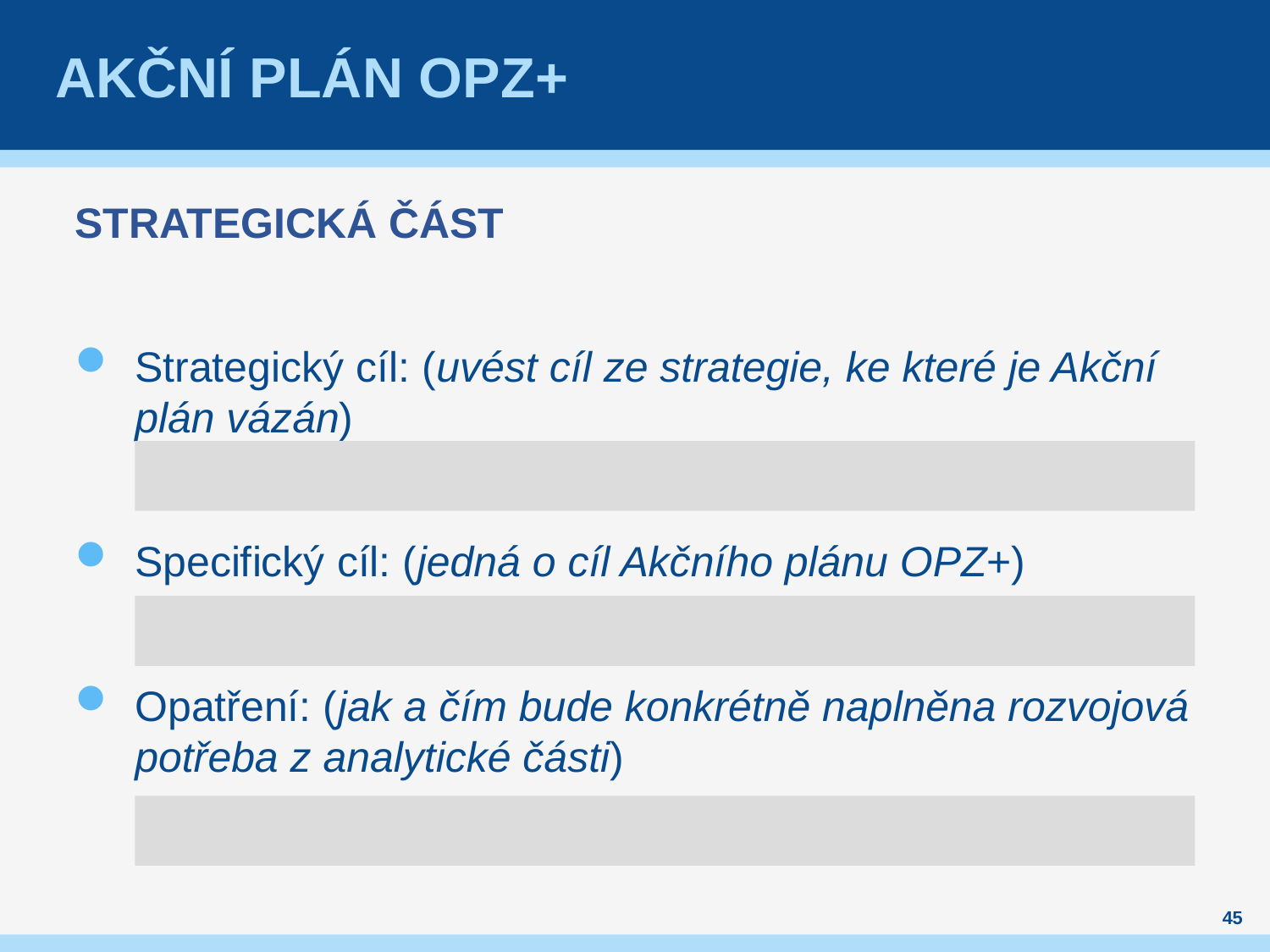

# Akční plán OPZ+
STRATEGICKÁ ČÁST

Strategický cíl: (uvést cíl ze strategie, ke které je Akční plán vázán)

Specifický cíl: (jedná o cíl Akčního plánu OPZ+)

Opatření: (jak a čím bude konkrétně naplněna rozvojová potřeba z analytické části)

45